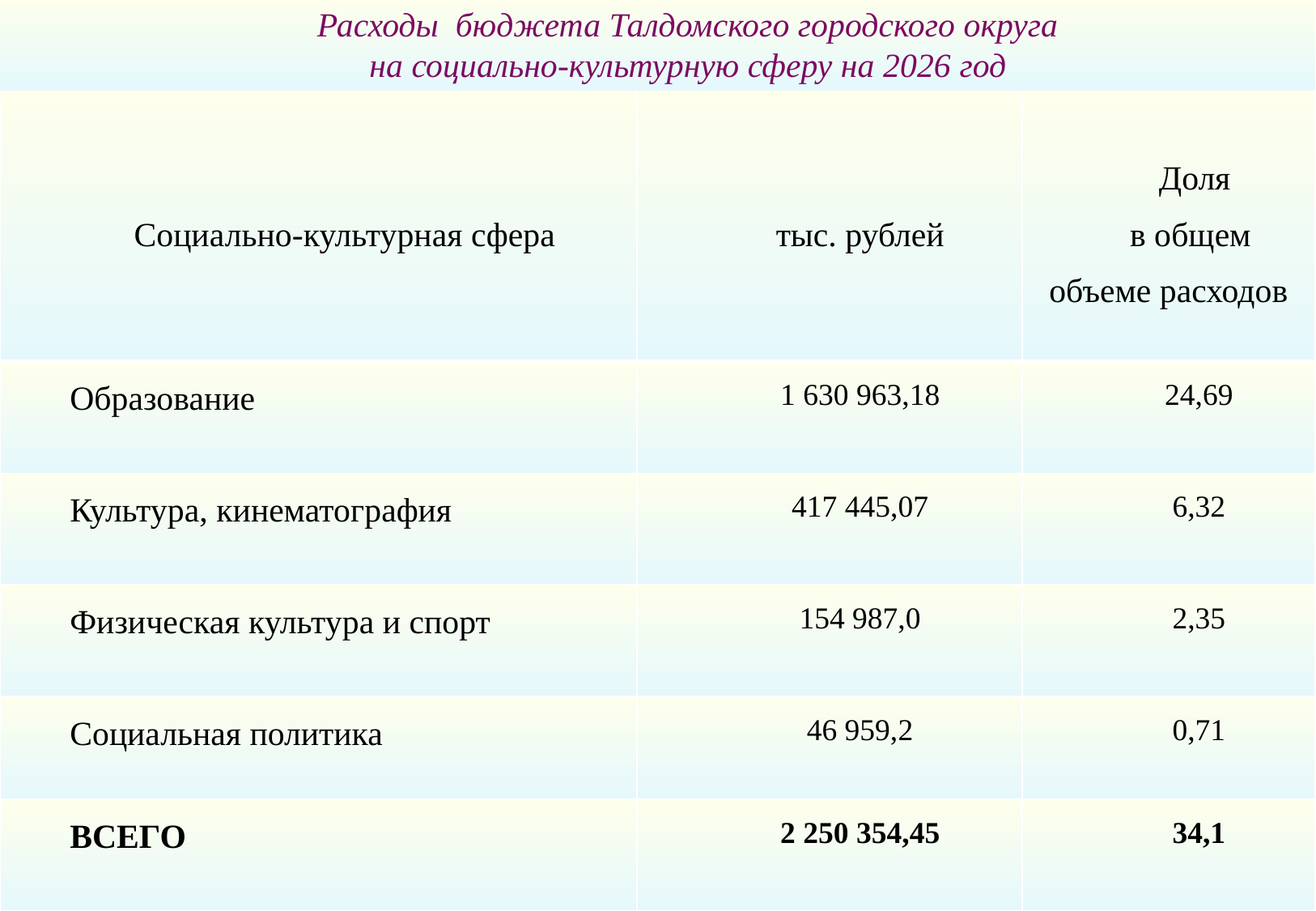

Расходы  бюджета Талдомского городского округа
на социально-культурную сферу на 2026 год
| Социально-культурная сфера | тыс. рублей | Доля в общем объеме расходов |
| --- | --- | --- |
| Образование | 1 630 963,18 | 24,69 |
| Культура, кинематография | 417 445,07 | 6,32 |
| Физическая культура и спорт | 154 987,0 | 2,35 |
| Социальная политика | 46 959,2 | 0,71 |
| ВСЕГО | 2 250 354,45 | 34,1 |